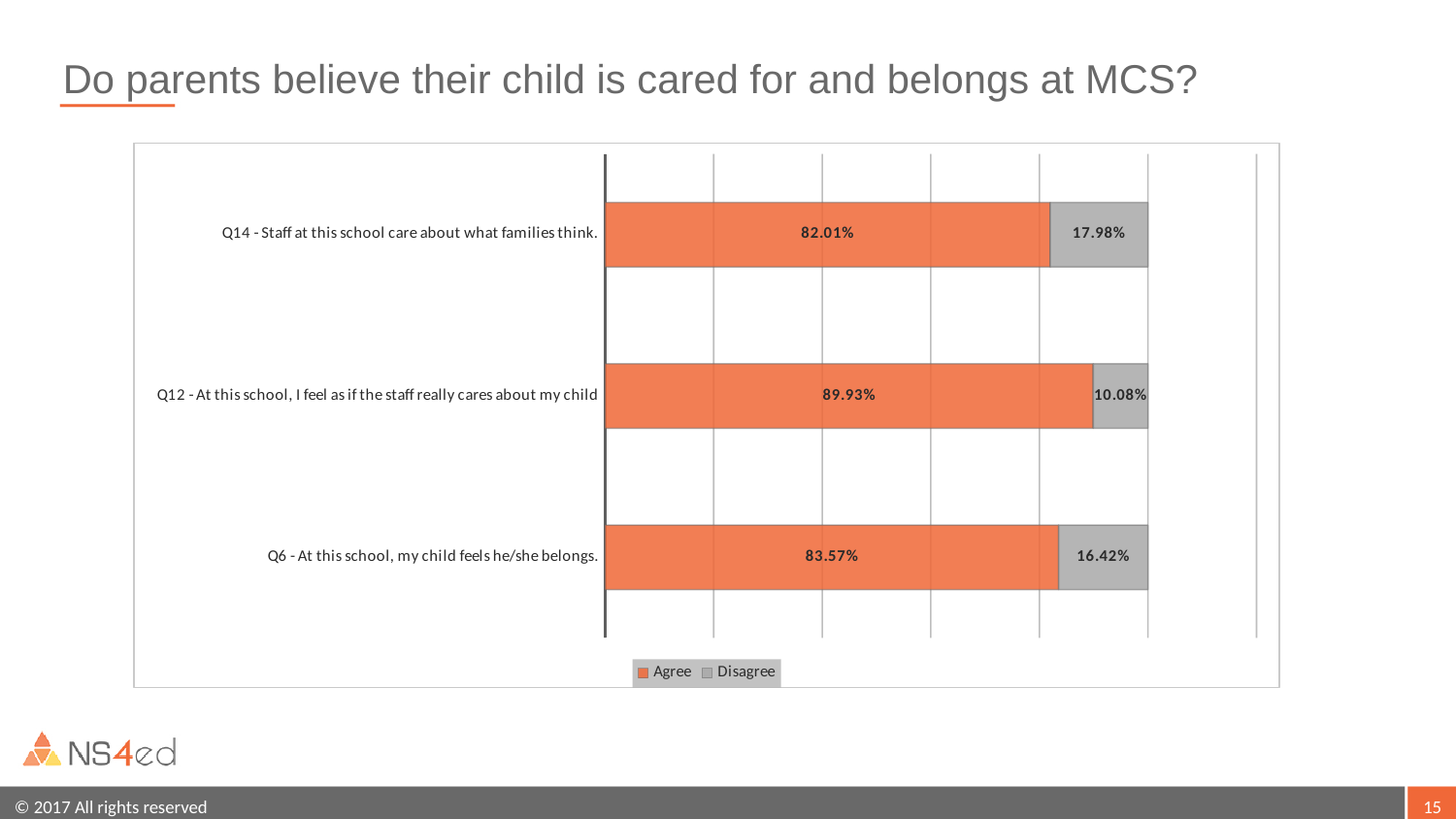

# Do parents believe their child is cared for and belongs at MCS?

### Chart

| Category | Agree | Disagree |
|---|---|---|
| Q6 - At this school, my child feels he/she belongs. | 0.8357 | 0.1642 |
| Q12 - At this school, I feel as if the staff really cares about my child | 0.8993 | 0.1008 |
| Q14 - Staff at this school care about what families think. | 0.8201 | 0.1798 |
15